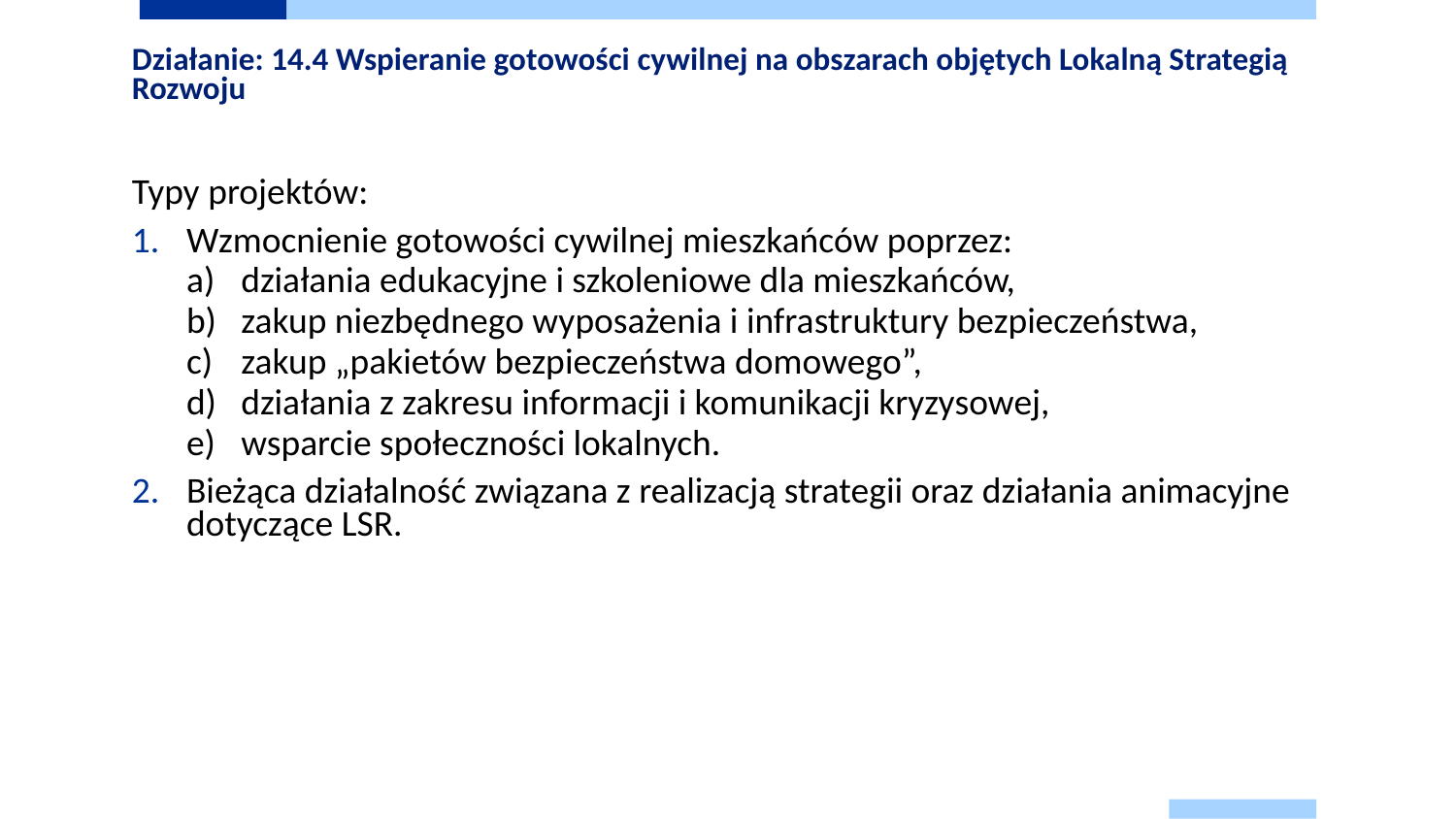

# Działanie: 14.4 Wspieranie gotowości cywilnej na obszarach objętych Lokalną Strategią Rozwoju
Typy projektów:
Wzmocnienie gotowości cywilnej mieszkańców poprzez:
działania edukacyjne i szkoleniowe dla mieszkańców,
zakup niezbędnego wyposażenia i infrastruktury bezpieczeństwa,
zakup „pakietów bezpieczeństwa domowego”,
działania z zakresu informacji i komunikacji kryzysowej,
wsparcie społeczności lokalnych.
Bieżąca działalność związana z realizacją strategii oraz działania animacyjne dotyczące LSR.